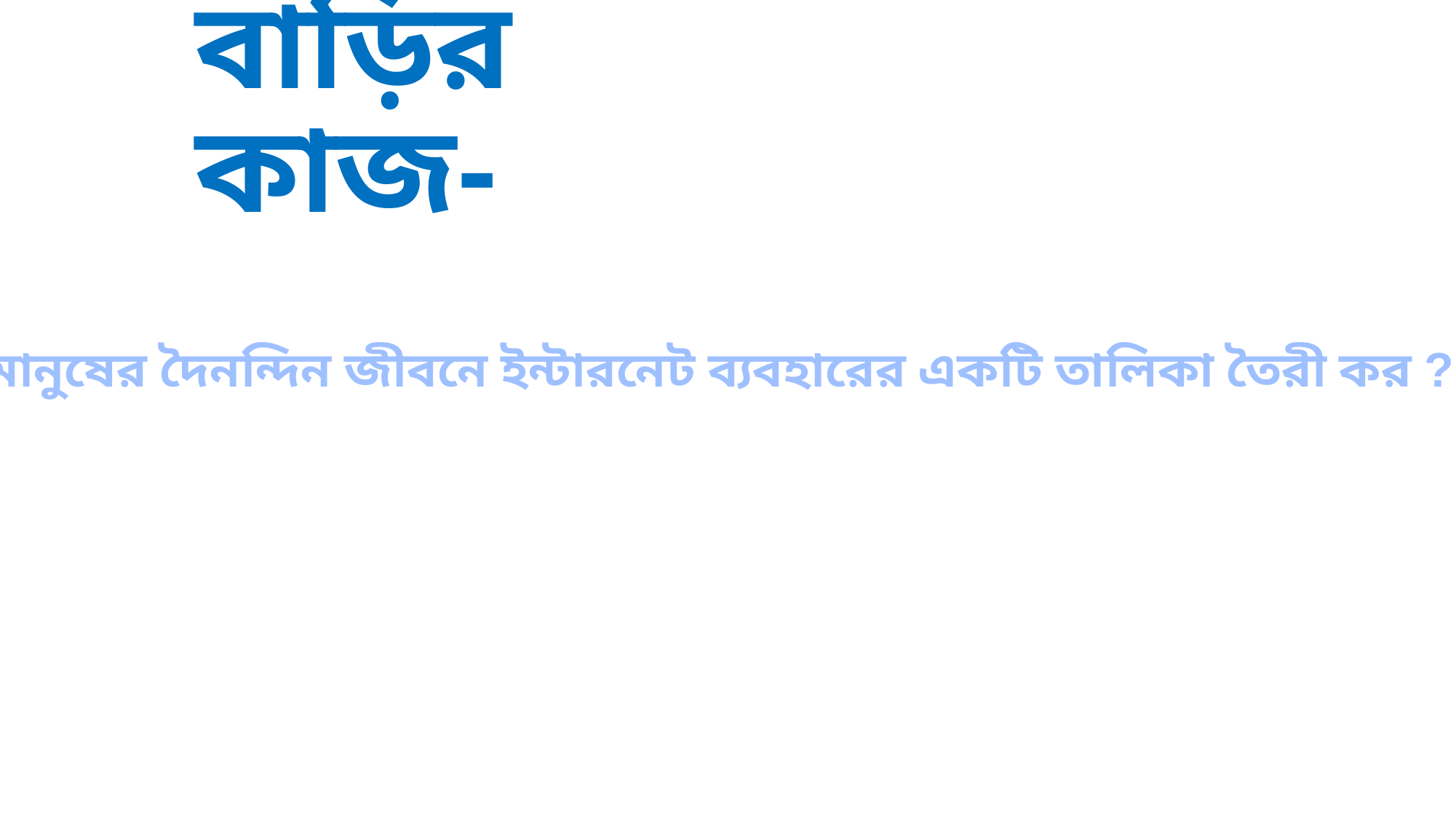

বাড়ির কাজ-
মানুষের দৈনন্দিন জীবনে ইন্টারনেট ব্যবহারের একটি তালিকা তৈরী কর ?